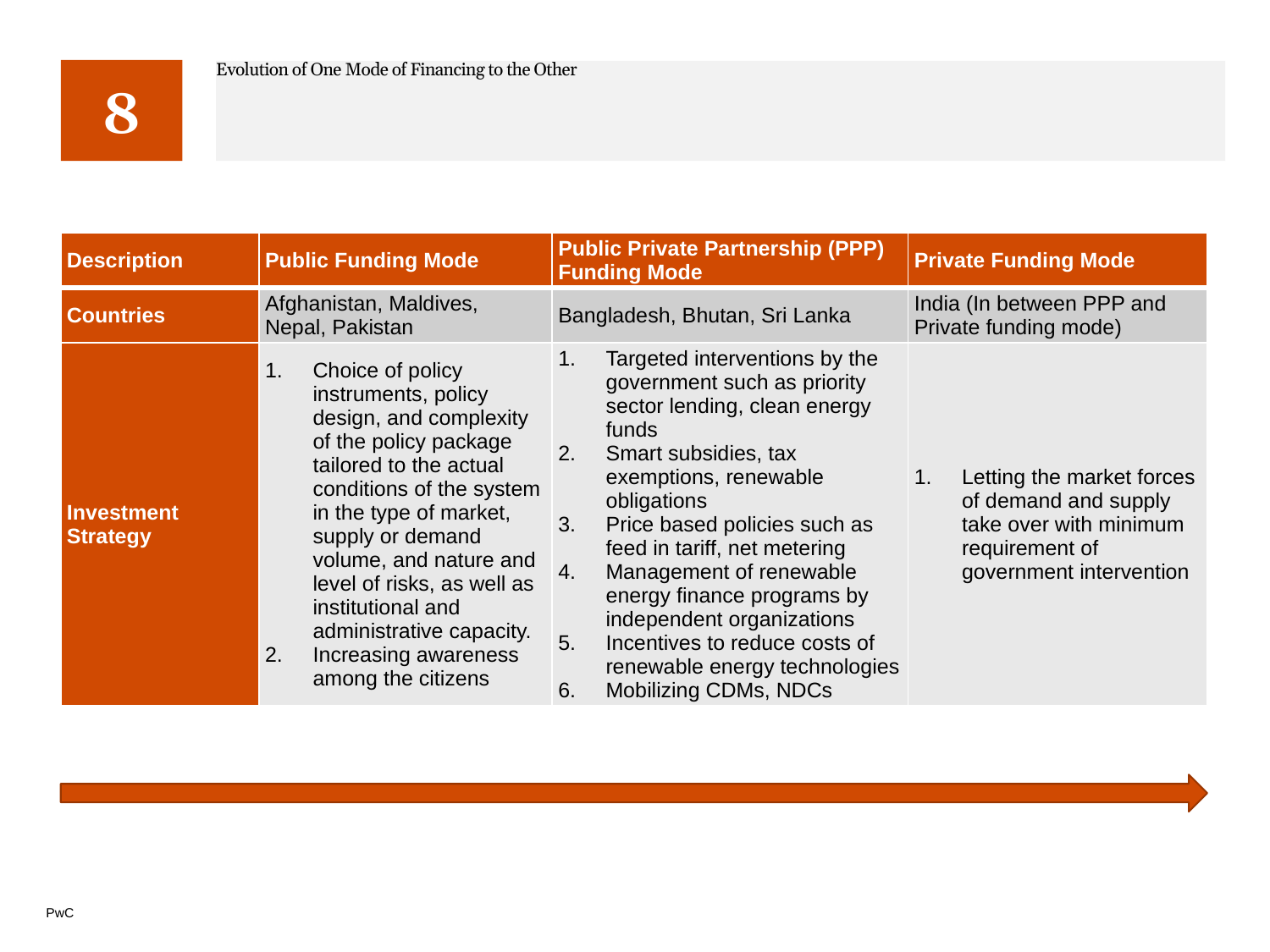

8
# Evolution of One Mode of Financing to the Other
| Description | Public Funding Mode | Public Private Partnership (PPP) Funding Mode | Private Funding Mode |
| --- | --- | --- | --- |
| Countries | Afghanistan, Maldives, Nepal, Pakistan | Bangladesh, Bhutan, Sri Lanka | India (In between PPP and Private funding mode) |
| Investment Strategy | Choice of policy instruments, policy design, and complexity of the policy package tailored to the actual conditions of the system in the type of market, supply or demand volume, and nature and level of risks, as well as institutional and administrative capacity. Increasing awareness among the citizens | Targeted interventions by the government such as priority sector lending, clean energy funds Smart subsidies, tax exemptions, renewable obligations Price based policies such as feed in tariff, net metering Management of renewable energy finance programs by independent organizations Incentives to reduce costs of renewable energy technologies Mobilizing CDMs, NDCs | Letting the market forces of demand and supply take over with minimum requirement of government intervention |